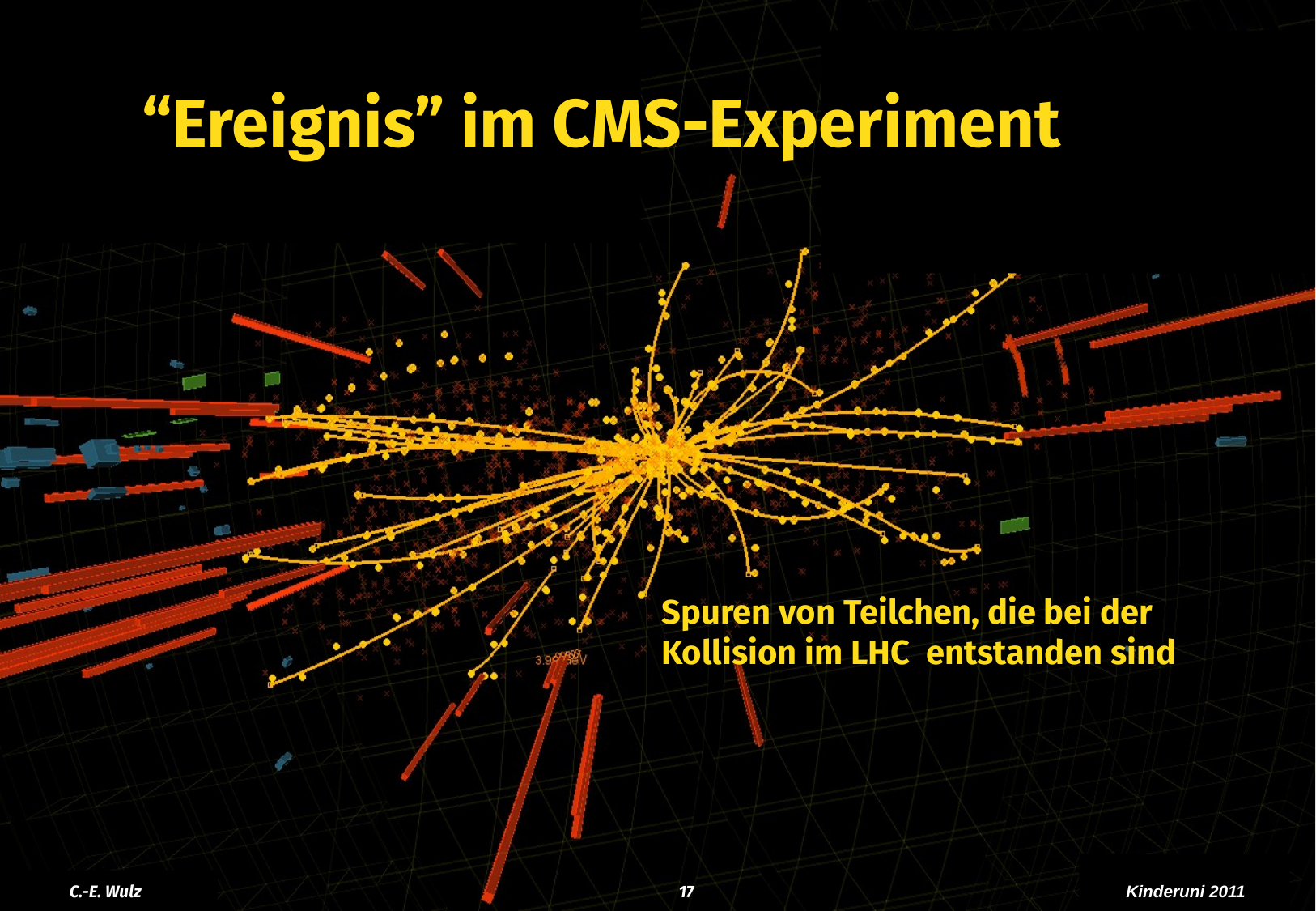

“Ereignis” im CMS-Experiment
Spuren von Teilchen, die bei der Kollision im LHC  entstanden sind

C.-E. Wulz
17
Kinderuni 2011